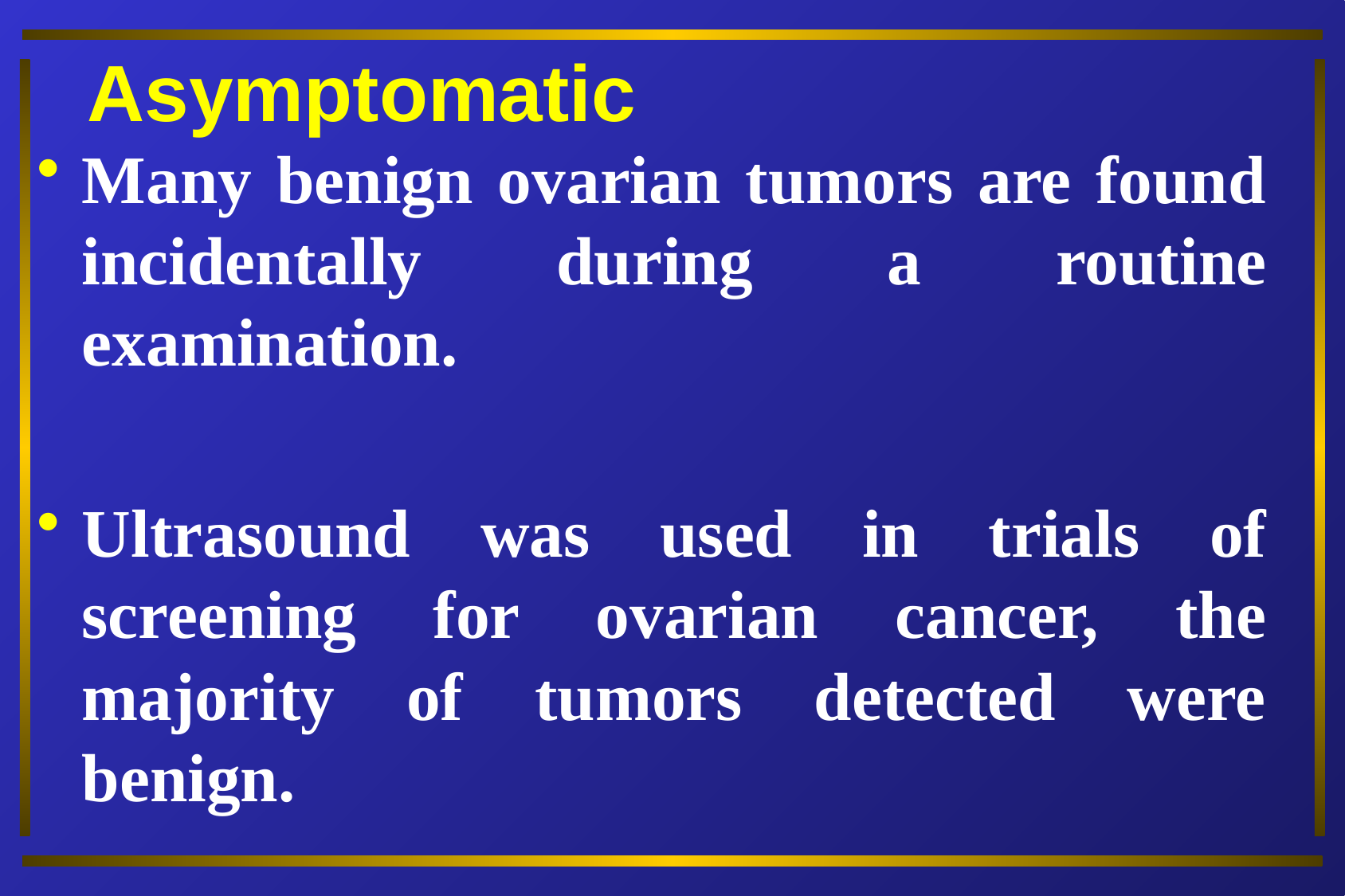

# Asymptomatic
Many benign ovarian tumors are found incidentally during a routine examination.

Ultrasound was used in trials of screening for ovarian cancer, the majority of tumors detected were benign.